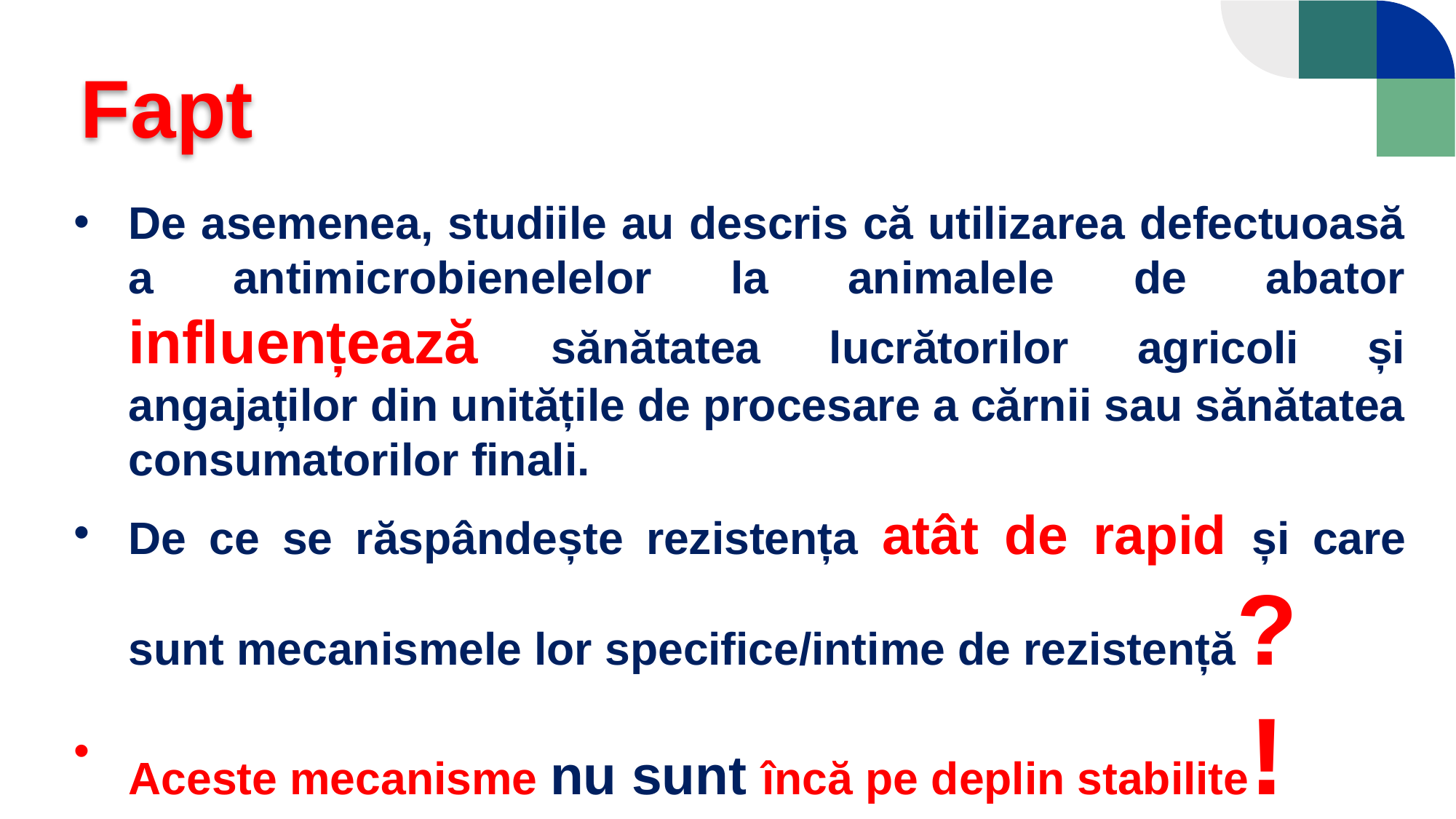

Fapt
De asemenea, studiile au descris că utilizarea defectuoasă a antimicrobienelelor la animalele de abator influențează sănătatea lucrătorilor agricoli și angajaților din unitățile de procesare a cărnii sau sănătatea consumatorilor finali.

De ce se răspândește rezistența atât de rapid și care sunt mecanismele lor specifice/intime de rezistență?
Aceste mecanisme nu sunt încă pe deplin stabilite!